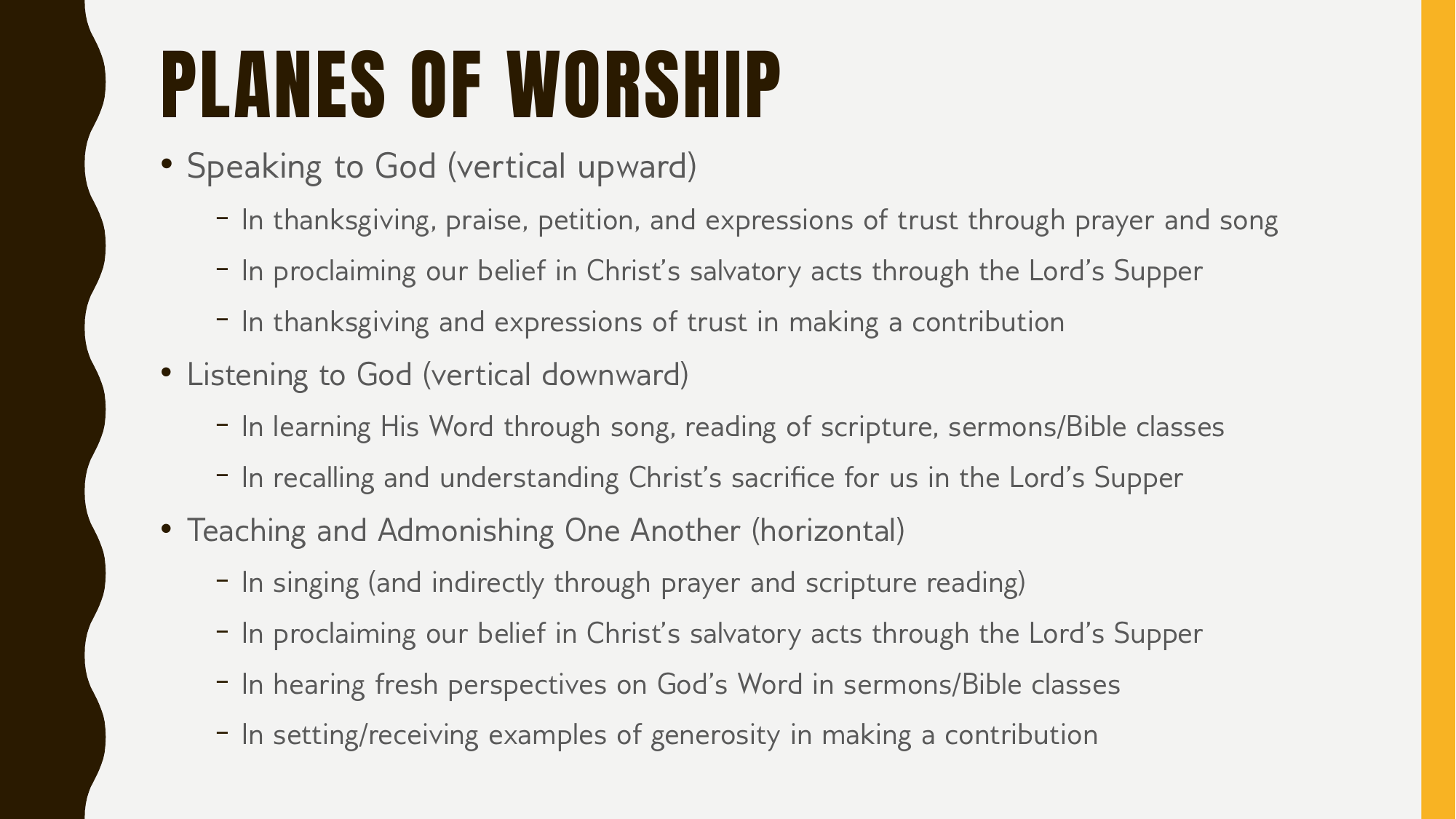

# Planes of worship
Speaking to God (vertical upward)
In thanksgiving, praise, petition, and expressions of trust through prayer and song
In proclaiming our belief in Christ’s salvatory acts through the Lord’s Supper
In thanksgiving and expressions of trust in making a contribution
Listening to God (vertical downward)
In learning His Word through song, reading of scripture, sermons/Bible classes
In recalling and understanding Christ’s sacrifice for us in the Lord’s Supper
Teaching and Admonishing One Another (horizontal)
In singing (and indirectly through prayer and scripture reading)
In proclaiming our belief in Christ’s salvatory acts through the Lord’s Supper
In hearing fresh perspectives on God’s Word in sermons/Bible classes
In setting/receiving examples of generosity in making a contribution